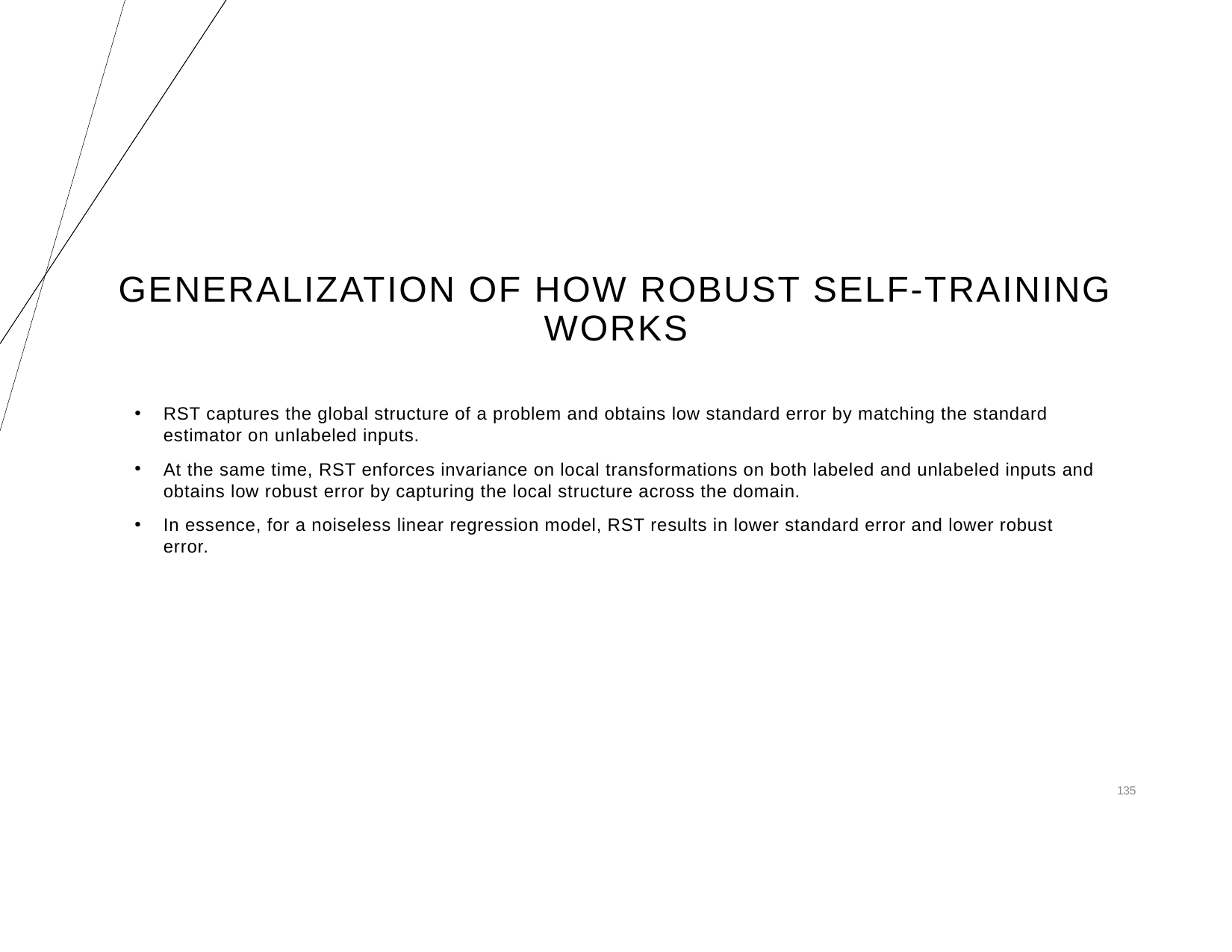

# Generalization of how robust self-training works
RST captures the global structure of a problem and obtains low standard error by matching the standard estimator on unlabeled inputs.
At the same time, RST enforces invariance on local transformations on both labeled and unlabeled inputs and obtains low robust error by capturing the local structure across the domain.
In essence, for a noiseless linear regression model, RST results in lower standard error and lower robust error.
135